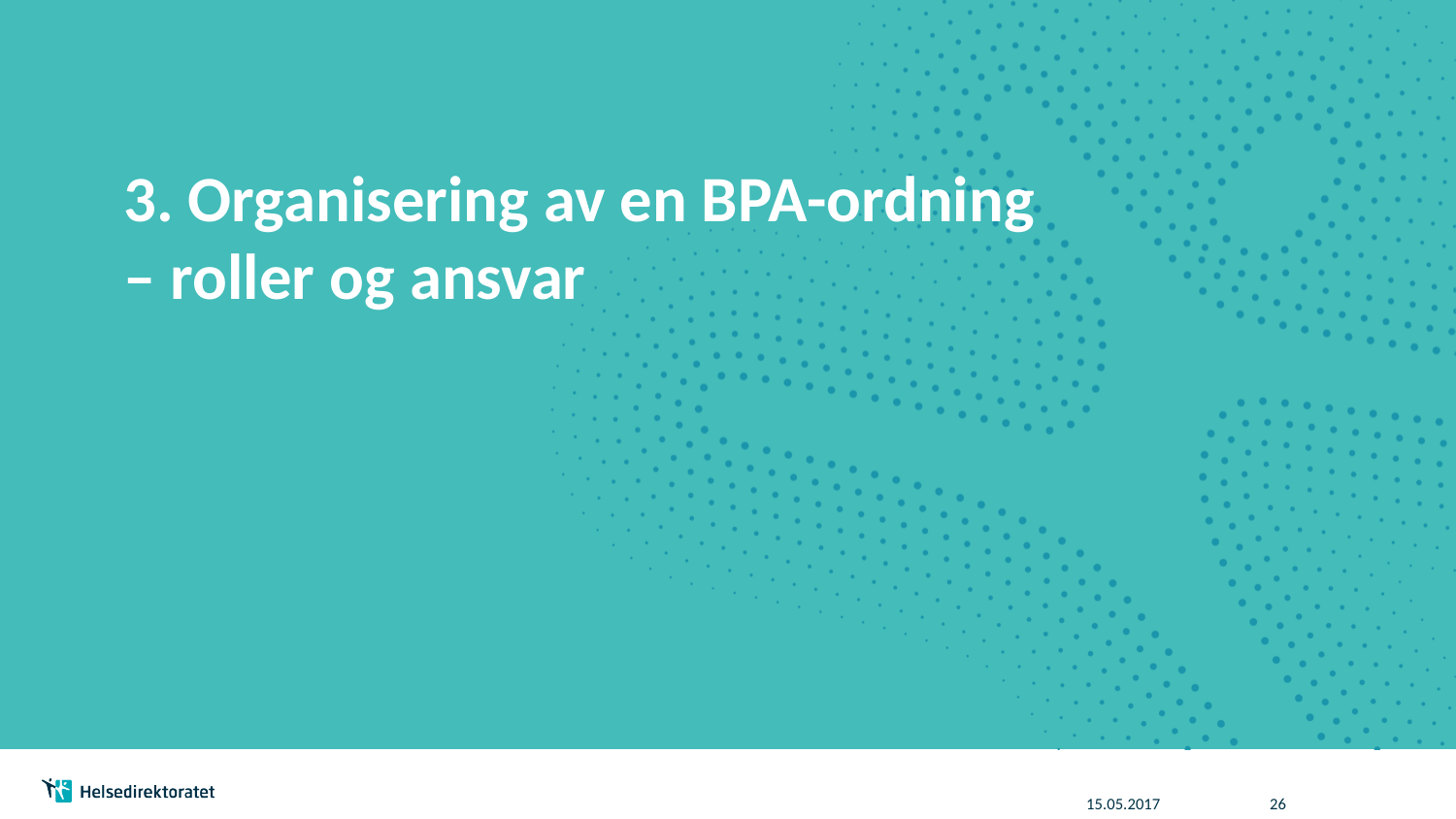

# 3. Organisering av en BPA-ordning – roller og ansvar

15.05.2017
26